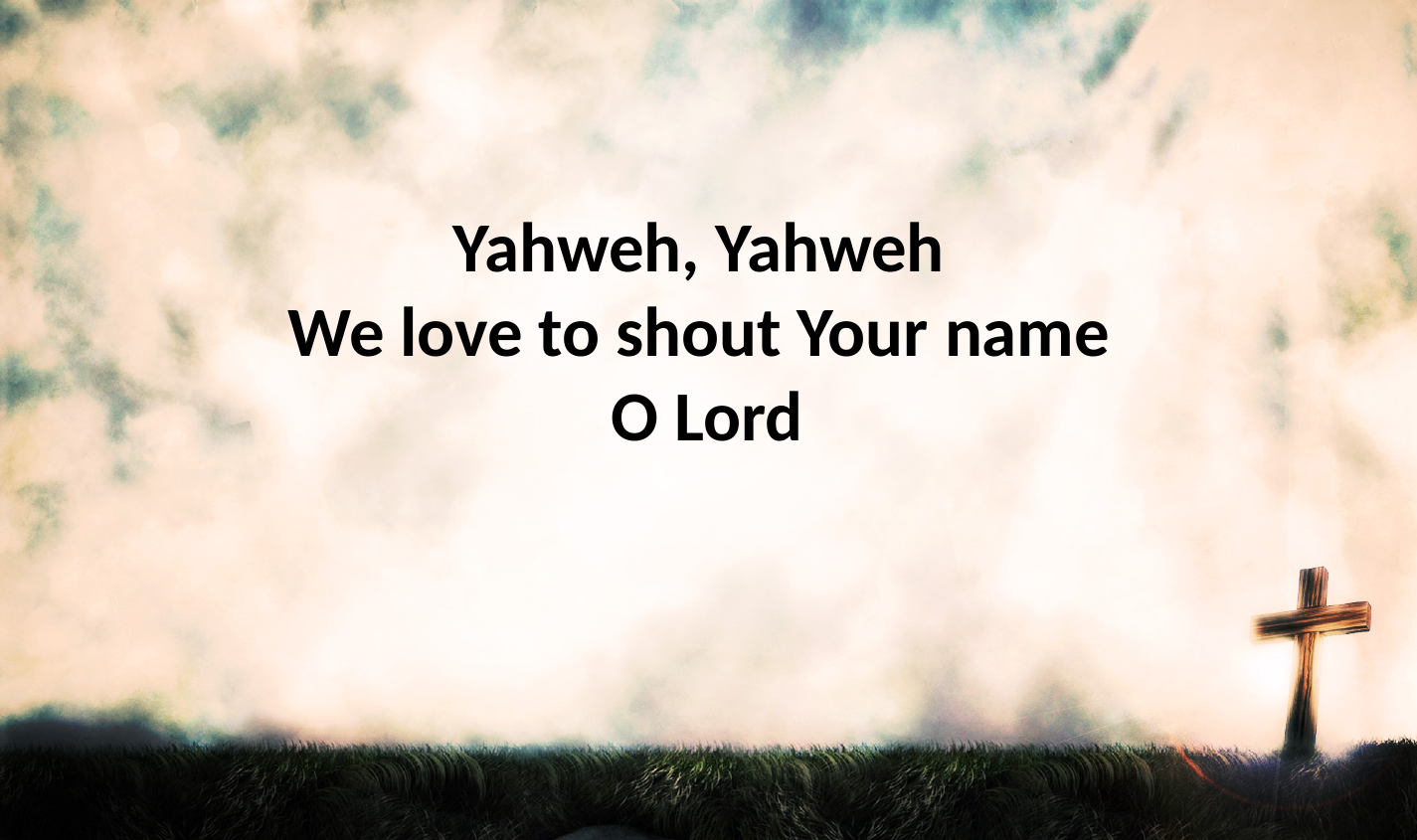

Yahweh, Yahweh
We love to shout Your name
O Lord